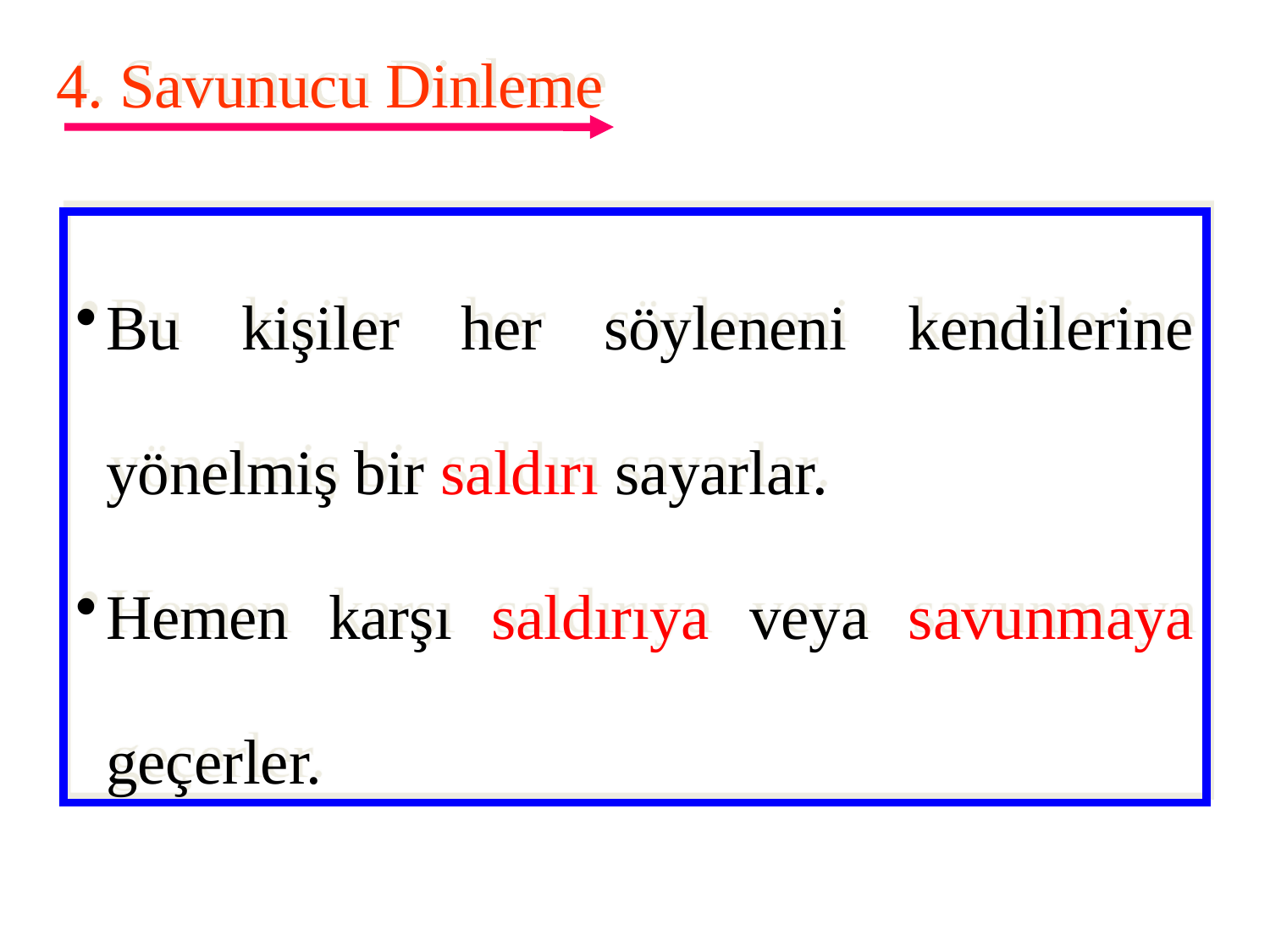

4. Savunucu Dinleme

Bu kişiler her söyleneni kendilerine yönelmiş bir saldırı sayarlar.
Hemen karşı saldırıya veya savunmaya geçerler.